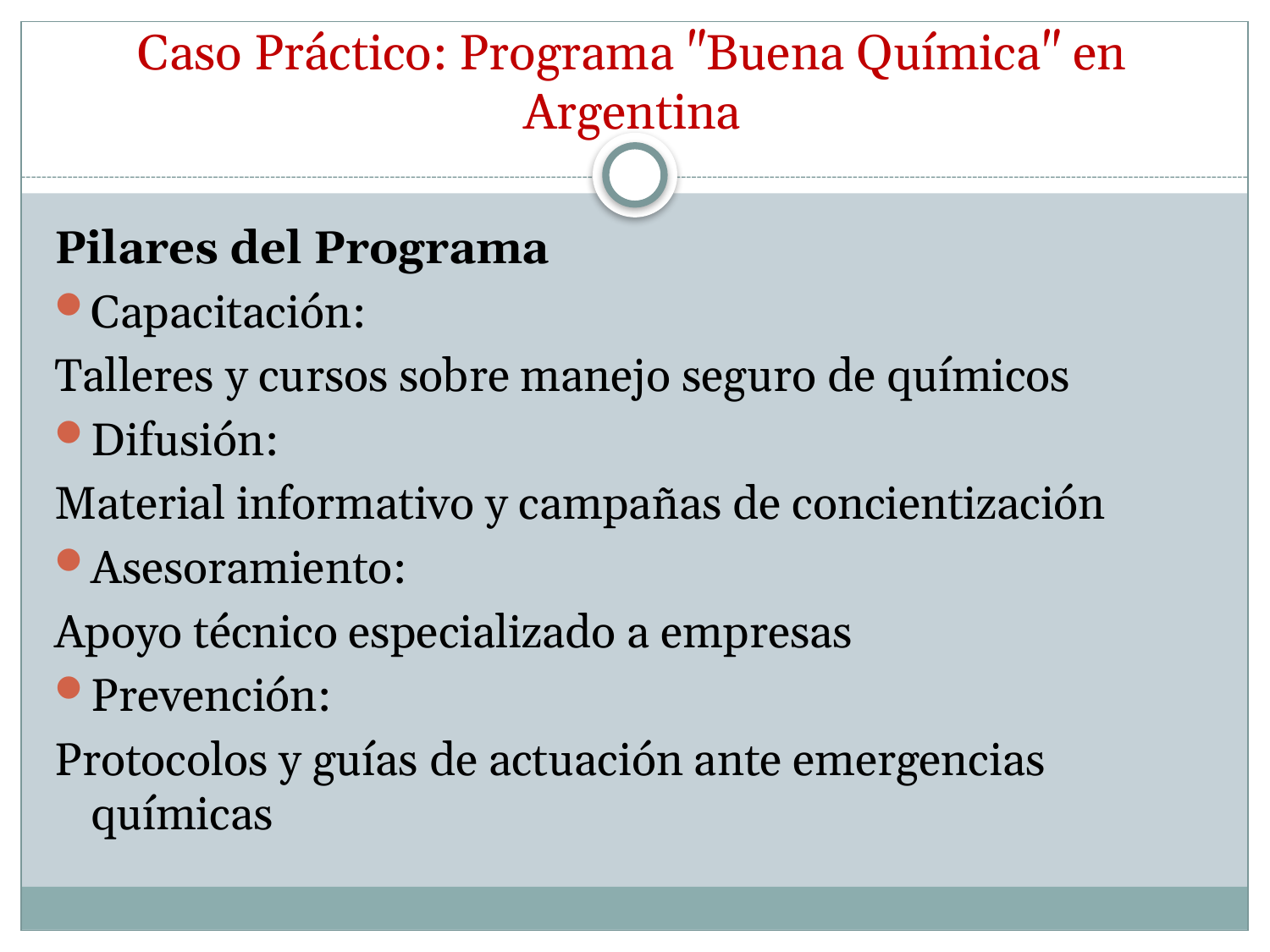

# Caso Práctico: Programa "Buena Química" en Argentina
Pilares del Programa
Capacitación:
Talleres y cursos sobre manejo seguro de químicos
Difusión:
Material informativo y campañas de concientización
Asesoramiento:
Apoyo técnico especializado a empresas
Prevención:
Protocolos y guías de actuación ante emergencias químicas